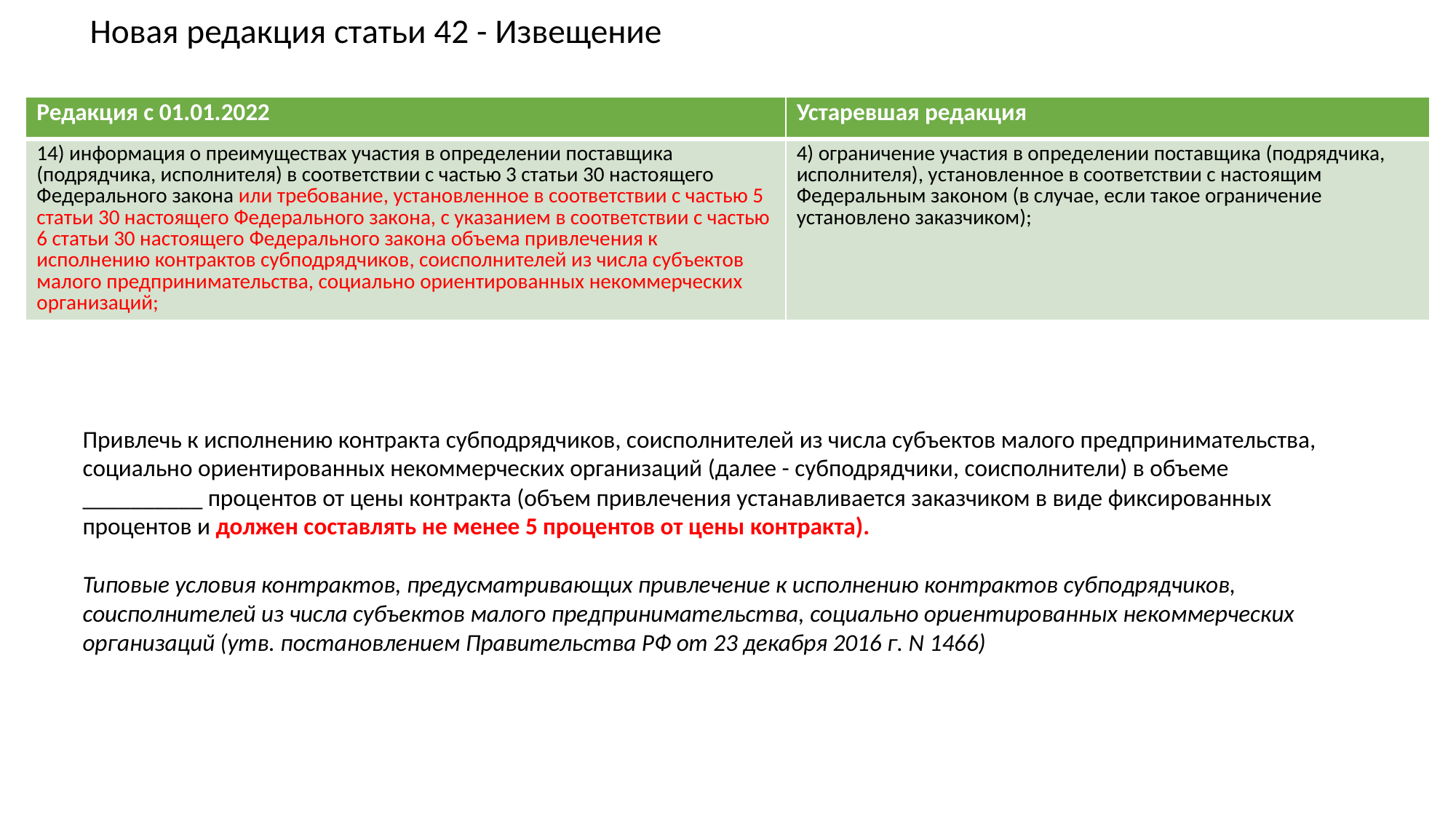

# Новая редакция статьи 42 - Извещение
| Редакция с 01.01.2022 | Устаревшая редакция |
| --- | --- |
| 14) информация о преимуществах участия в определении поставщика (подрядчика, исполнителя) в соответствии с частью 3 статьи 30 настоящего Федерального закона или требование, установленное в соответствии с частью 5 статьи 30 настоящего Федерального закона, с указанием в соответствии с частью 6 статьи 30 настоящего Федерального закона объема привлечения к исполнению контрактов субподрядчиков, соисполнителей из числа субъектов малого предпринимательства, социально ориентированных некоммерческих организаций; | 4) ограничение участия в определении поставщика (подрядчика, исполнителя), установленное в соответствии с настоящим Федеральным законом (в случае, если такое ограничение установлено заказчиком); |
Привлечь к исполнению контракта субподрядчиков, соисполнителей из числа субъектов малого предпринимательства, социально ориентированных некоммерческих организаций (далее - субподрядчики, соисполнители) в объеме __________ процентов от цены контракта (объем привлечения устанавливается заказчиком в виде фиксированных процентов и должен составлять не менее 5 процентов от цены контракта).

Типовые условия контрактов, предусматривающих привлечение к исполнению контрактов субподрядчиков, соисполнителей из числа субъектов малого предпринимательства, социально ориентированных некоммерческих организаций (утв. постановлением Правительства РФ от 23 декабря 2016 г. N 1466)